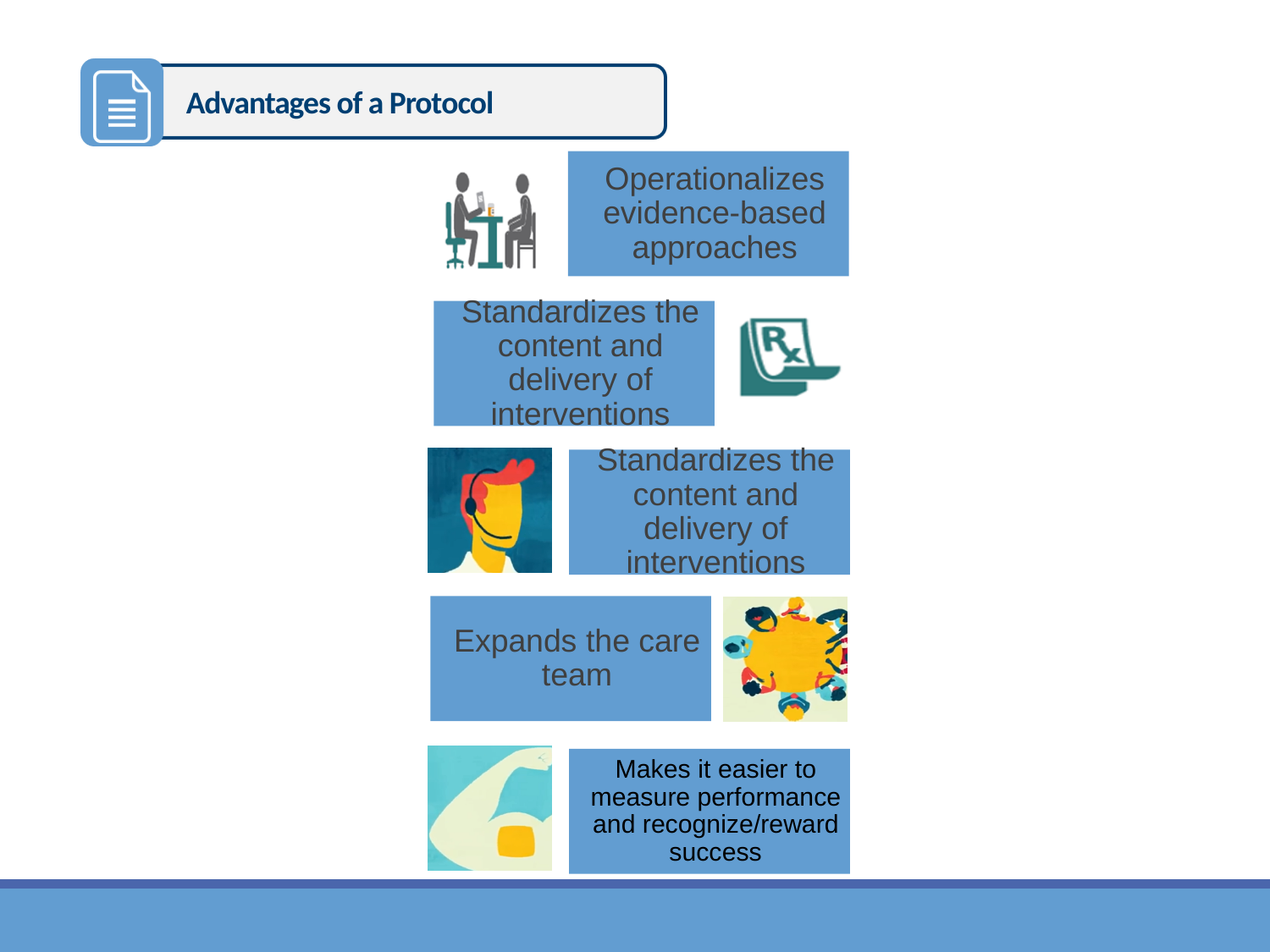

# Advantages of a Protocol
Operationalizes evidence-based approaches
Standardizes the content and delivery of interventions
Standardizes the content and delivery of interventions
Expands the care team
Makes it easier to measure performance and recognize/reward success